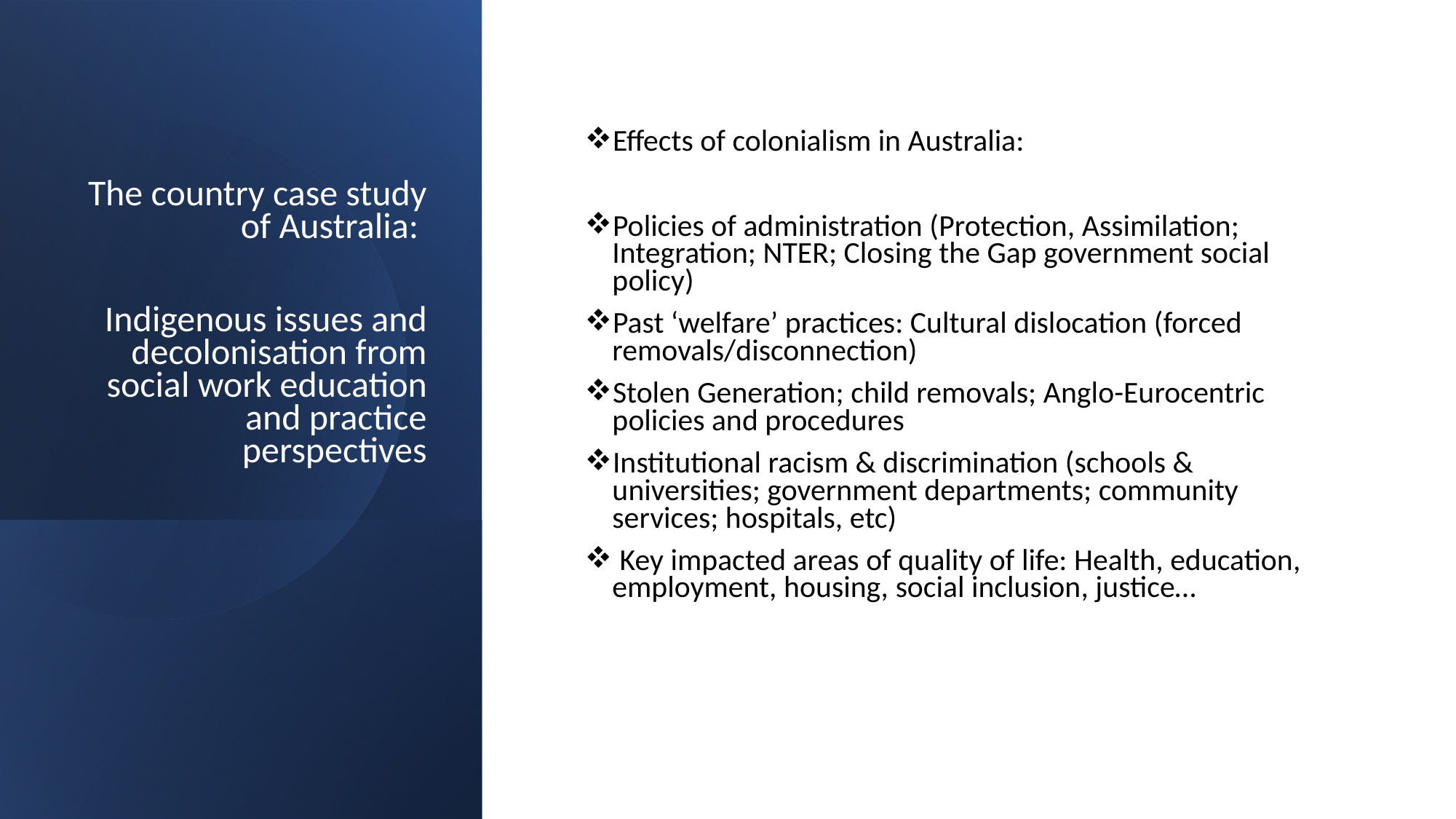

# The country case study of Australia: Indigenous issues and decolonisation from social work education and practice perspectives
Effects of colonialism in Australia:

Policies of administration (Protection, Assimilation; Integration; NTER; Closing the Gap government social policy)
Past ‘welfare’ practices: Cultural dislocation (forced removals/disconnection)
Stolen Generation; child removals; Anglo-Eurocentric policies and procedures
Institutional racism & discrimination (schools & universities; government departments; community services; hospitals, etc)
 Key impacted areas of quality of life: Health, education, employment, housing, social inclusion, justice…